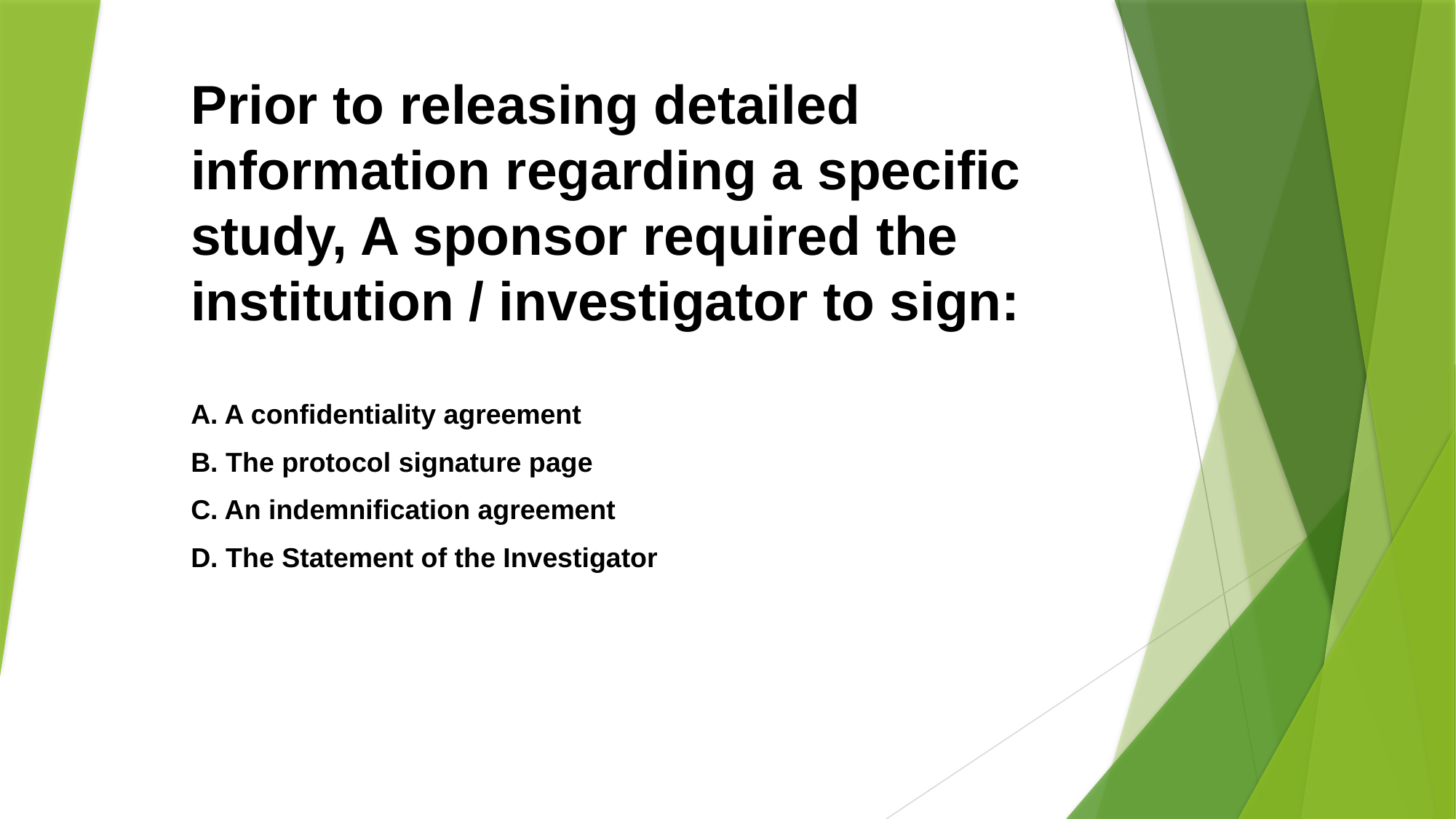

# Prior to releasing detailed information regarding a specific study, A sponsor required the institution / investigator to sign:
A. A confidentiality agreement
B. The protocol signature page
C. An indemnification agreement
D. The Statement of the Investigator